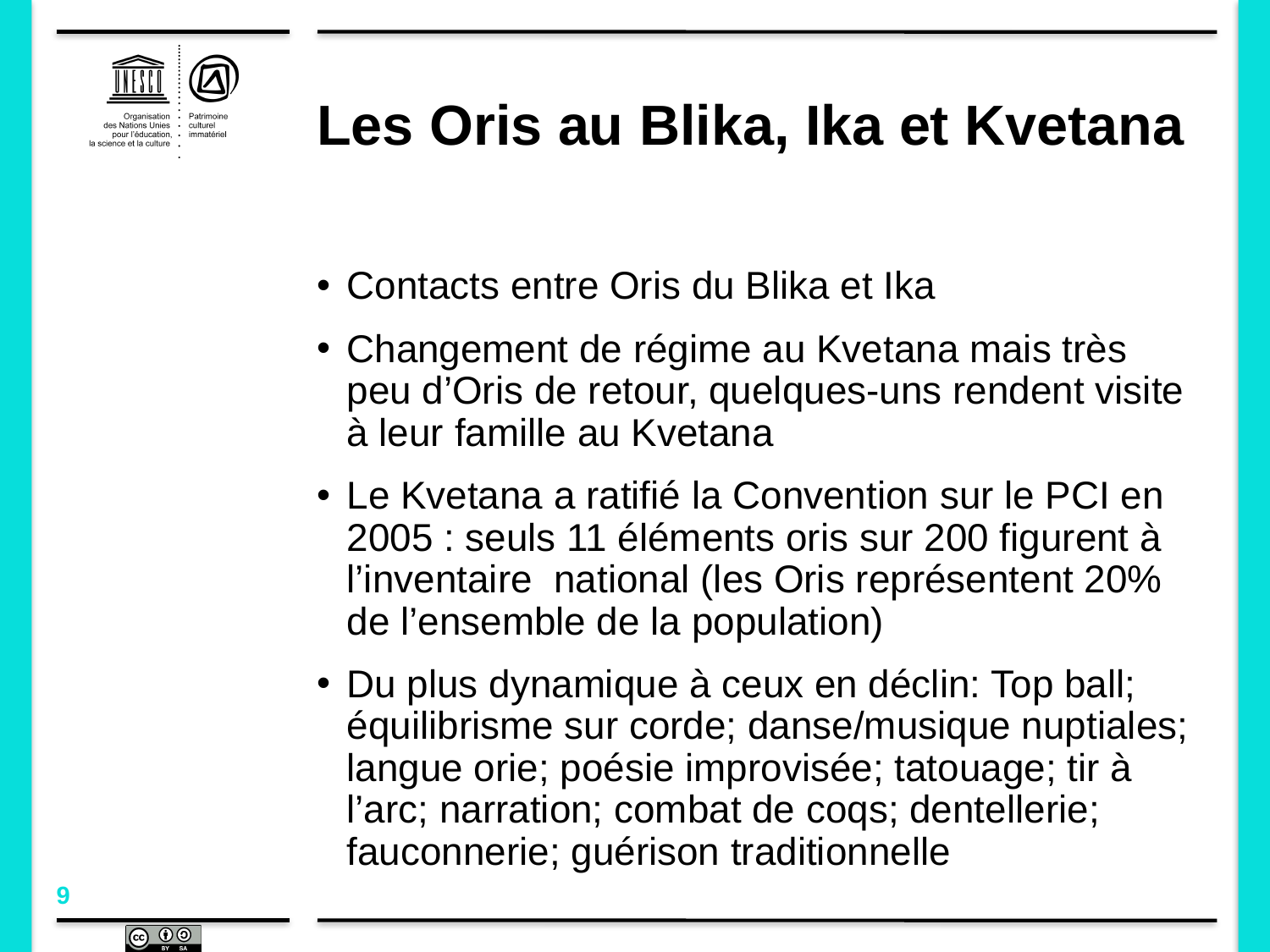

# Les Oris au Blika, Ika et Kvetana
Contacts entre Oris du Blika et Ika
Changement de régime au Kvetana mais très peu d’Oris de retour, quelques-uns rendent visite à leur famille au Kvetana
Le Kvetana a ratifié la Convention sur le PCI en 2005 : seuls 11 éléments oris sur 200 figurent à l’inventaire  national (les Oris représentent 20% de l’ensemble de la population)
Du plus dynamique à ceux en déclin: Top ball; équilibrisme sur corde; danse/musique nuptiales; langue orie; poésie improvisée; tatouage; tir à l’arc; narration; combat de coqs; dentellerie; fauconnerie; guérison traditionnelle